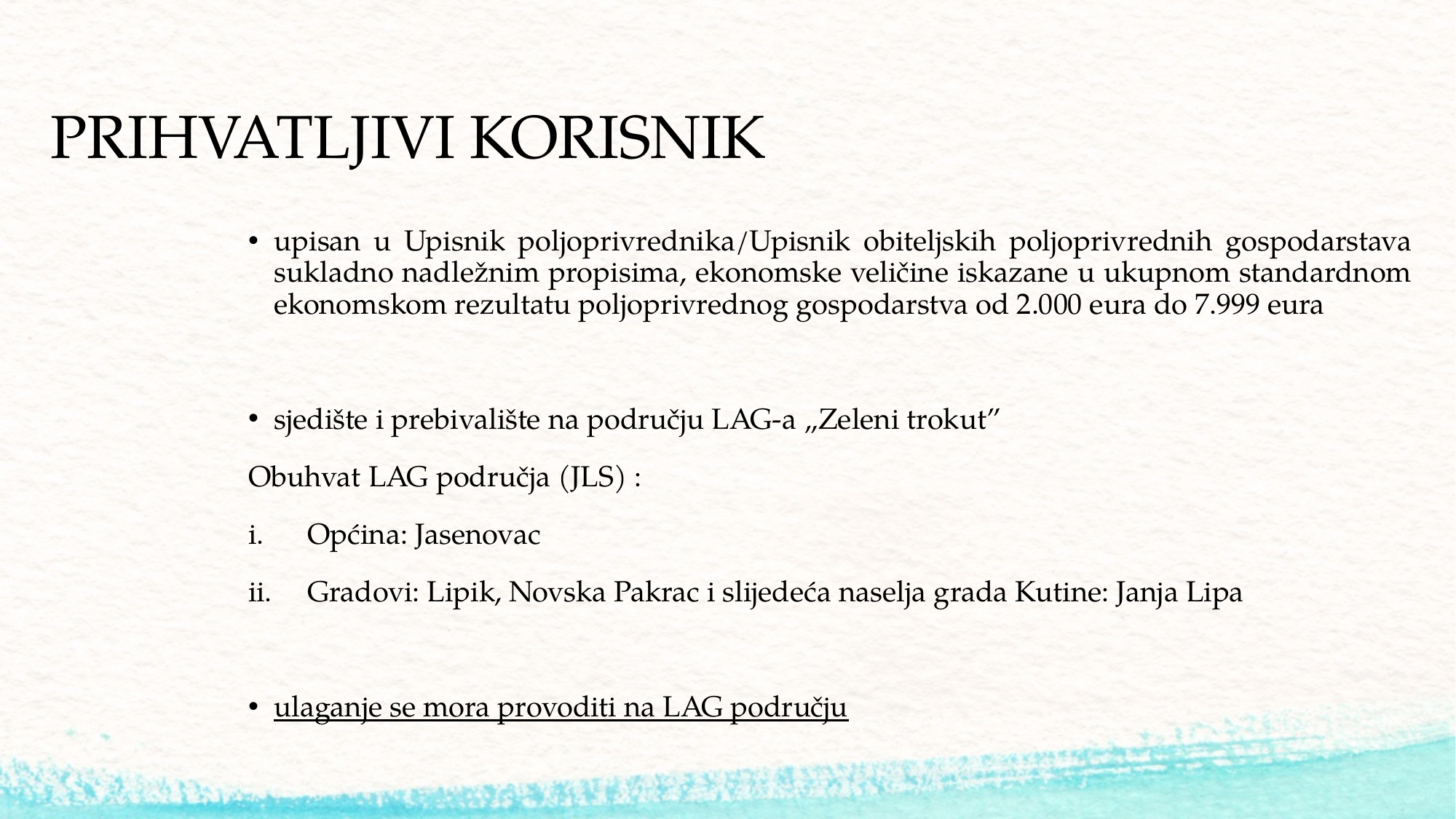

# PRIHVATLJIVI KORISNIK
upisan u Upisnik poljoprivrednika/Upisnik obiteljskih poljoprivrednih gospodarstava sukladno nadležnim propisima, ekonomske veličine iskazane u ukupnom standardnom ekonomskom rezultatu poljoprivrednog gospodarstva od 2.000 eura do 7.999 eura

sjedište i prebivalište na području LAG-a „Zeleni trokut”
Obuhvat LAG područja (JLS) :
i.      Općina: Jasenovac
Gradovi: Lipik, Novska Pakrac i slijedeća naselja grada Kutine: Janja Lipa

ulaganje se mora provoditi na LAG području